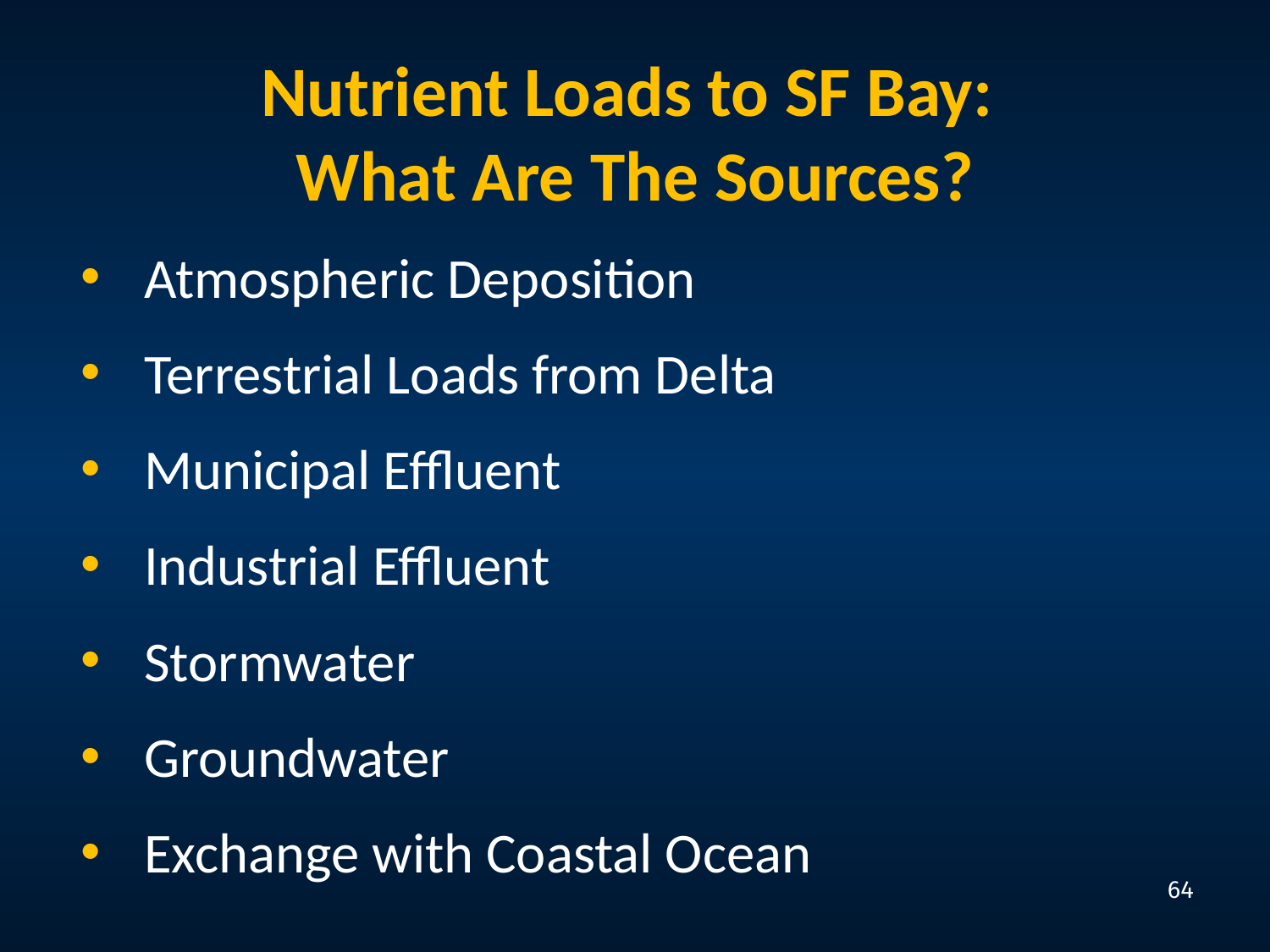

Nutrient Loads to SF Bay:
What Are The Sources?
Atmospheric Deposition
Terrestrial Loads from Delta
Municipal Effluent
Industrial Effluent
Stormwater
Groundwater
Exchange with Coastal Ocean

64